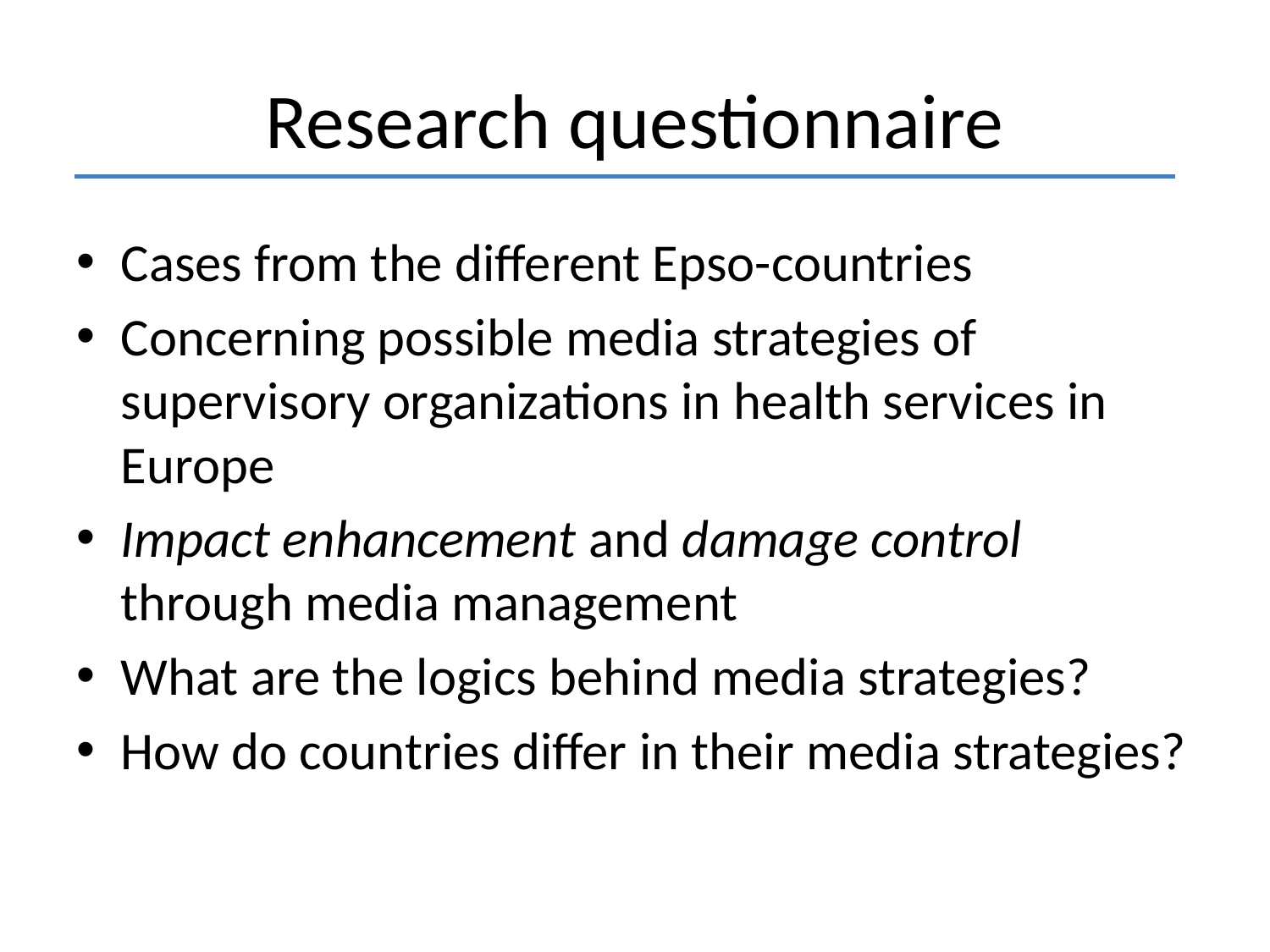

# Research questionnaire
Cases from the different Epso-countries
Concerning possible media strategies of supervisory organizations in health services in Europe
Impact enhancement and damage control through media management
What are the logics behind media strategies?
How do countries differ in their media strategies?